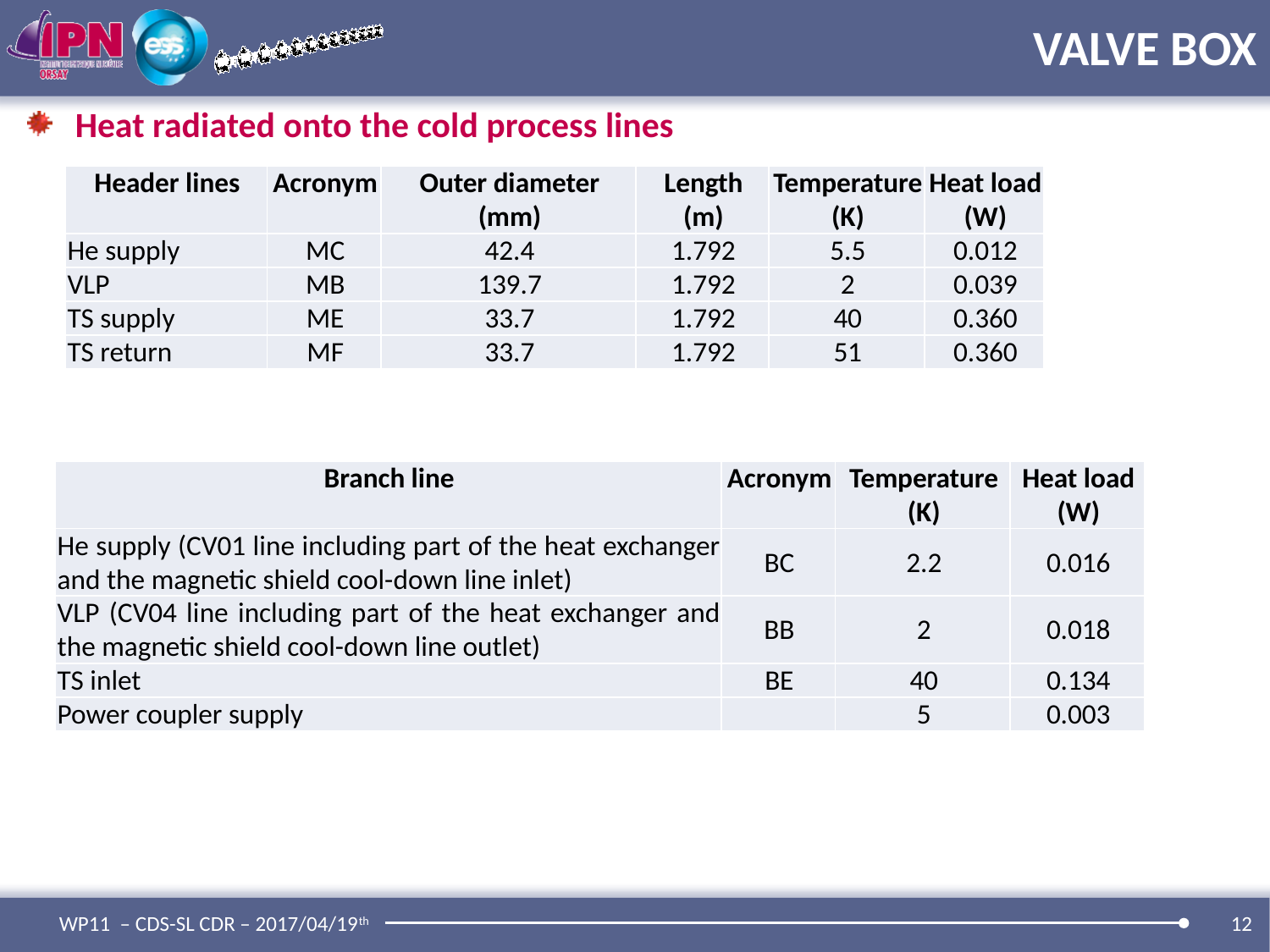

# VALVE BOX
Heat radiated onto the cold process lines
| Header lines | Acronym | Outer diameter (mm) | Length (m) | Temperature (K) | Heat load (W) |
| --- | --- | --- | --- | --- | --- |
| He supply | MC | 42.4 | 1.792 | 5.5 | 0.012 |
| VLP | MB | 139.7 | 1.792 | 2 | 0.039 |
| TS supply | ME | 33.7 | 1.792 | 40 | 0.360 |
| TS return | MF | 33.7 | 1.792 | 51 | 0.360 |
| Branch line | Acronym | Temperature (K) | Heat load (W) |
| --- | --- | --- | --- |
| He supply (CV01 line including part of the heat exchanger and the magnetic shield cool-down line inlet) | BC | 2.2 | 0.016 |
| VLP (CV04 line including part of the heat exchanger and the magnetic shield cool-down line outlet) | BB | 2 | 0.018 |
| TS inlet | BE | 40 | 0.134 |
| Power coupler supply |  | 5 | 0.003 |